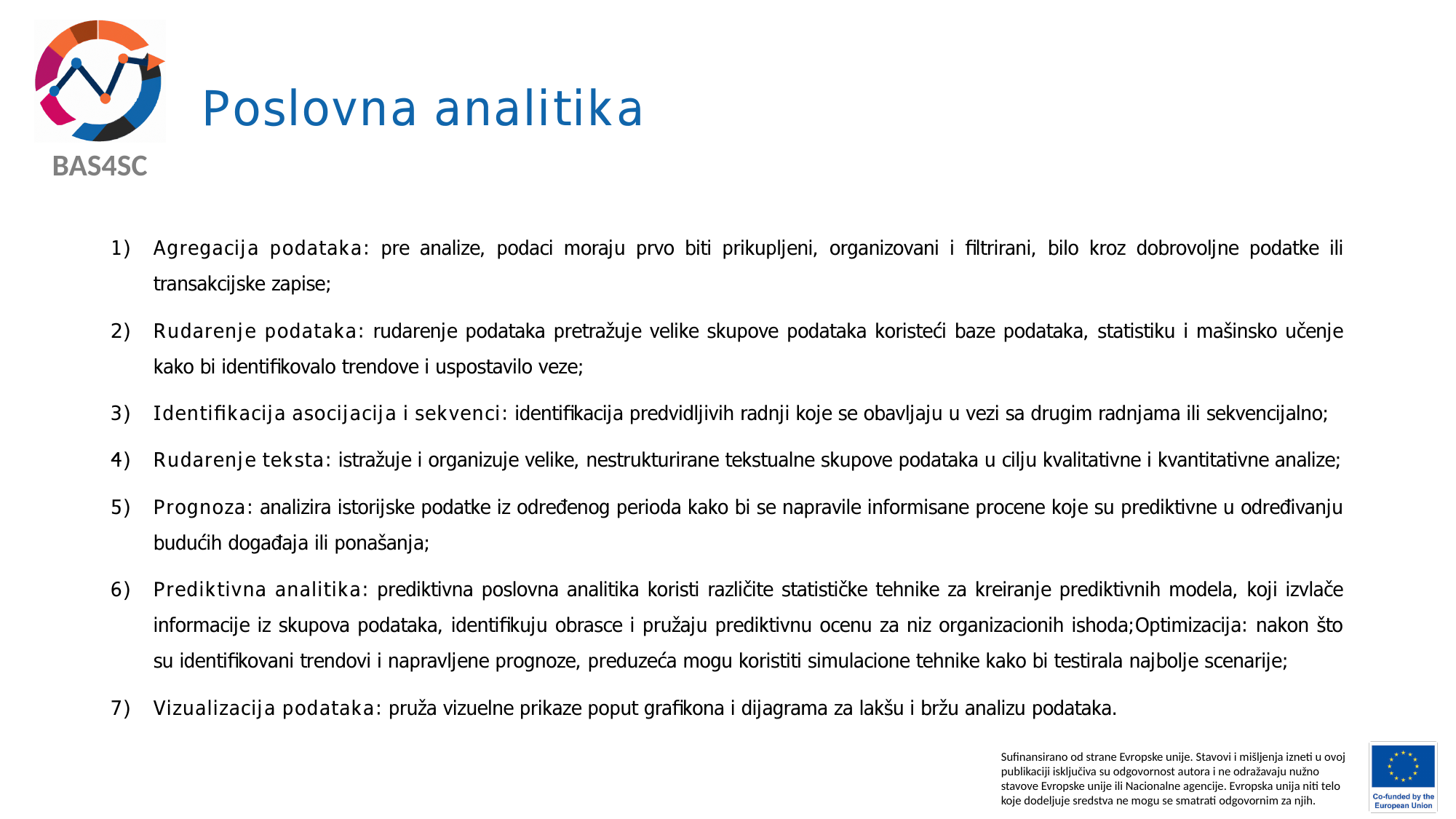

# Poslovna analitika
Agregacija podataka: pre analize, podaci moraju prvo biti prikupljeni, organizovani i filtrirani, bilo kroz dobrovoljne podatke ili transakcijske zapise;
Rudarenje podataka: rudarenje podataka pretražuje velike skupove podataka koristeći baze podataka, statistiku i mašinsko učenje kako bi identifikovalo trendove i uspostavilo veze;
Identifikacija asocijacija i sekvenci: identifikacija predvidljivih radnji koje se obavljaju u vezi sa drugim radnjama ili sekvencijalno;
Rudarenje teksta: istražuje i organizuje velike, nestrukturirane tekstualne skupove podataka u cilju kvalitativne i kvantitativne analize;
Prognoza: analizira istorijske podatke iz određenog perioda kako bi se napravile informisane procene koje su prediktivne u određivanju budućih događaja ili ponašanja;
Prediktivna analitika: prediktivna poslovna analitika koristi različite statističke tehnike za kreiranje prediktivnih modela, koji izvlače informacije iz skupova podataka, identifikuju obrasce i pružaju prediktivnu ocenu za niz organizacionih ishoda;Optimizacija: nakon što su identifikovani trendovi i napravljene prognoze, preduzeća mogu koristiti simulacione tehnike kako bi testirala najbolje scenarije;
Vizualizacija podataka: pruža vizuelne prikaze poput grafikona i dijagrama za lakšu i bržu analizu podataka.